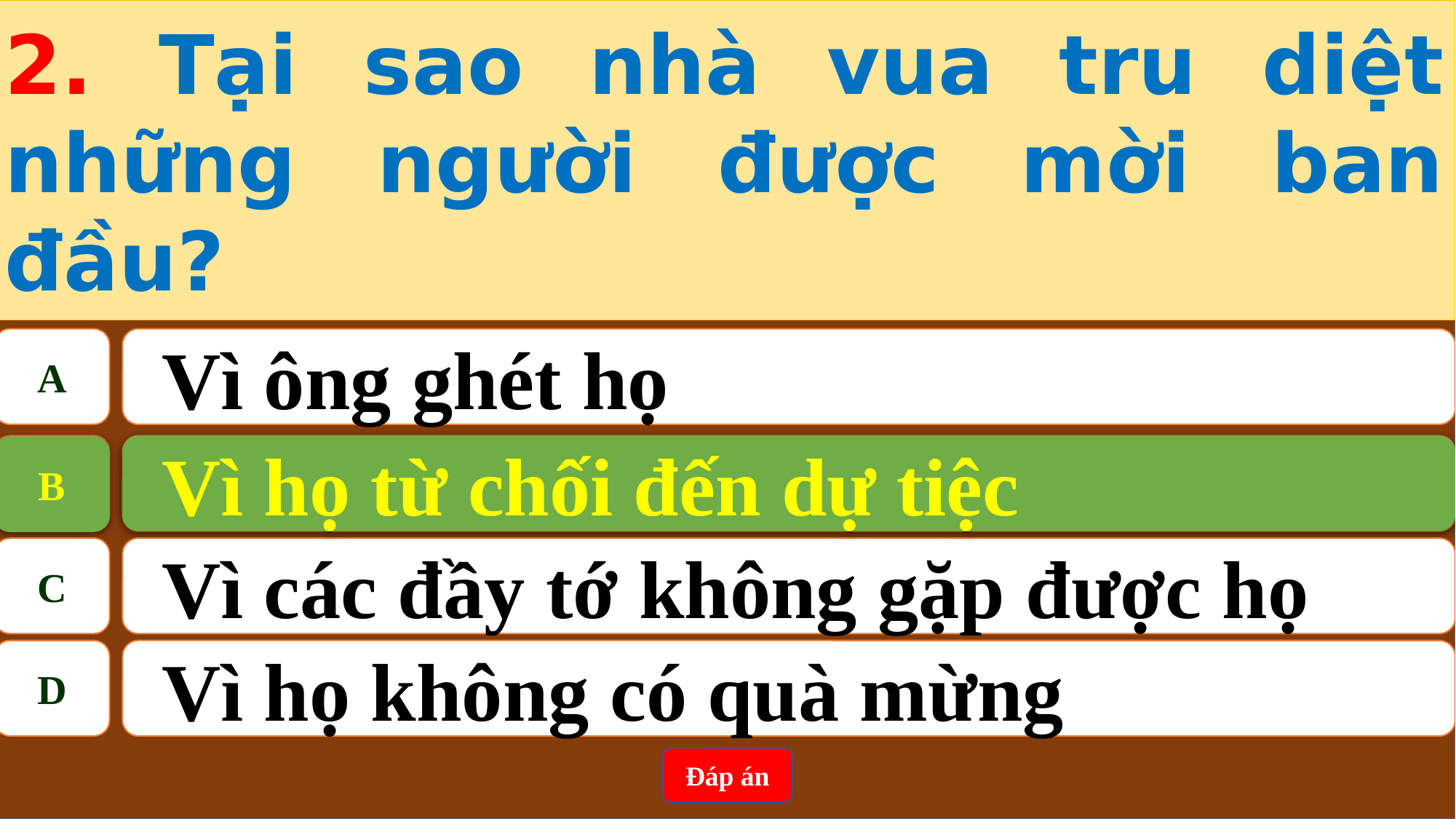

2. Tại sao nhà vua tru diệt những người được mời ban đầu?
A
Vì ông ghét họ
Vì họ từ chối đến dự tiệc
B
B
Vì họ từ chối đến dự tiệc
C
Vì các đầy tớ không gặp được họ
D
Vì họ không có quà mừng
Đáp án